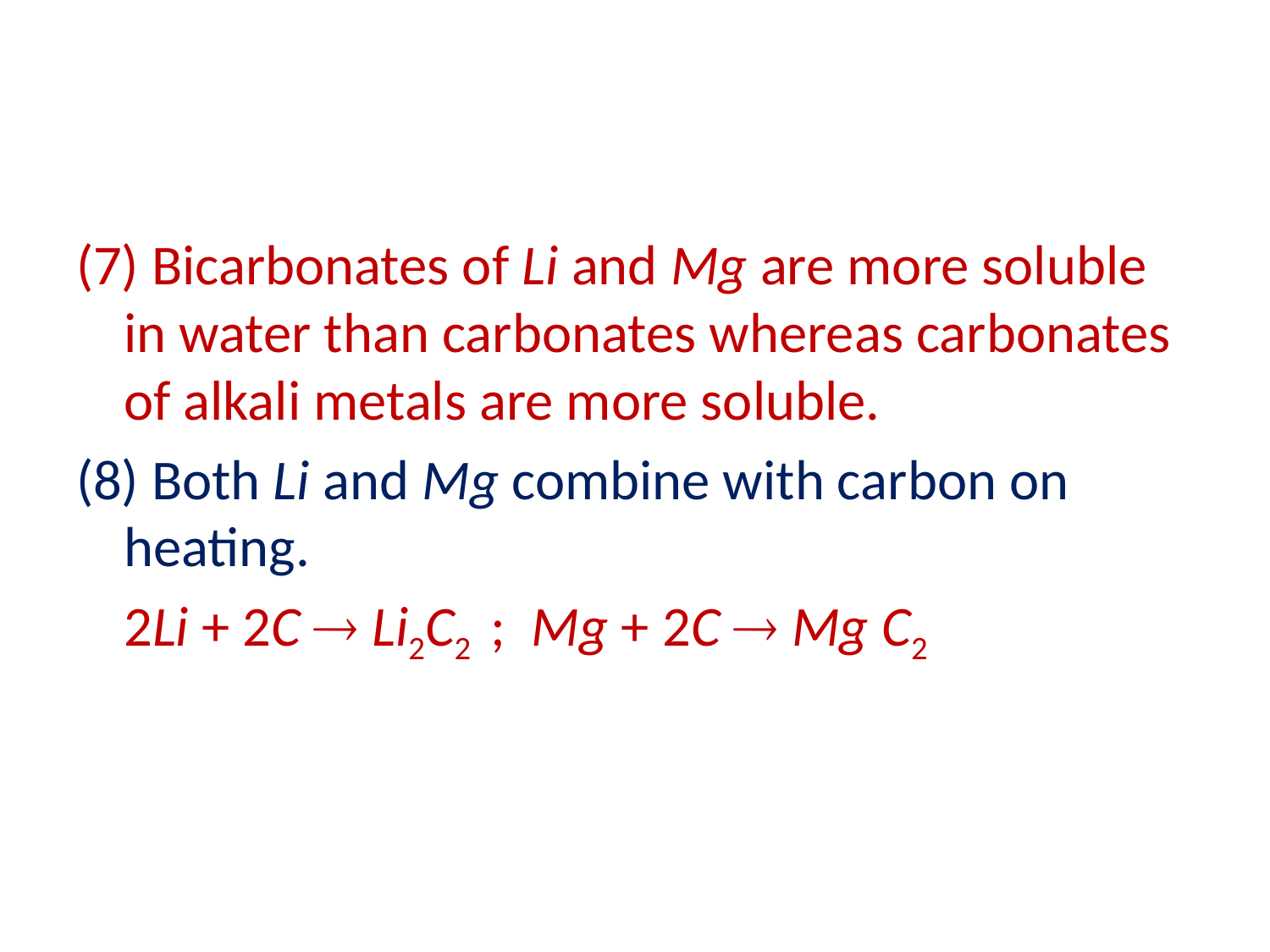

#
(7) Bicarbonates of Li and Mg are more soluble in water than carbonates whereas carbonates of alkali metals are more soluble.
(8) Both Li and Mg combine with carbon on heating.
	2Li + 2C → Li2C2  ;  Mg + 2C → Mg C2